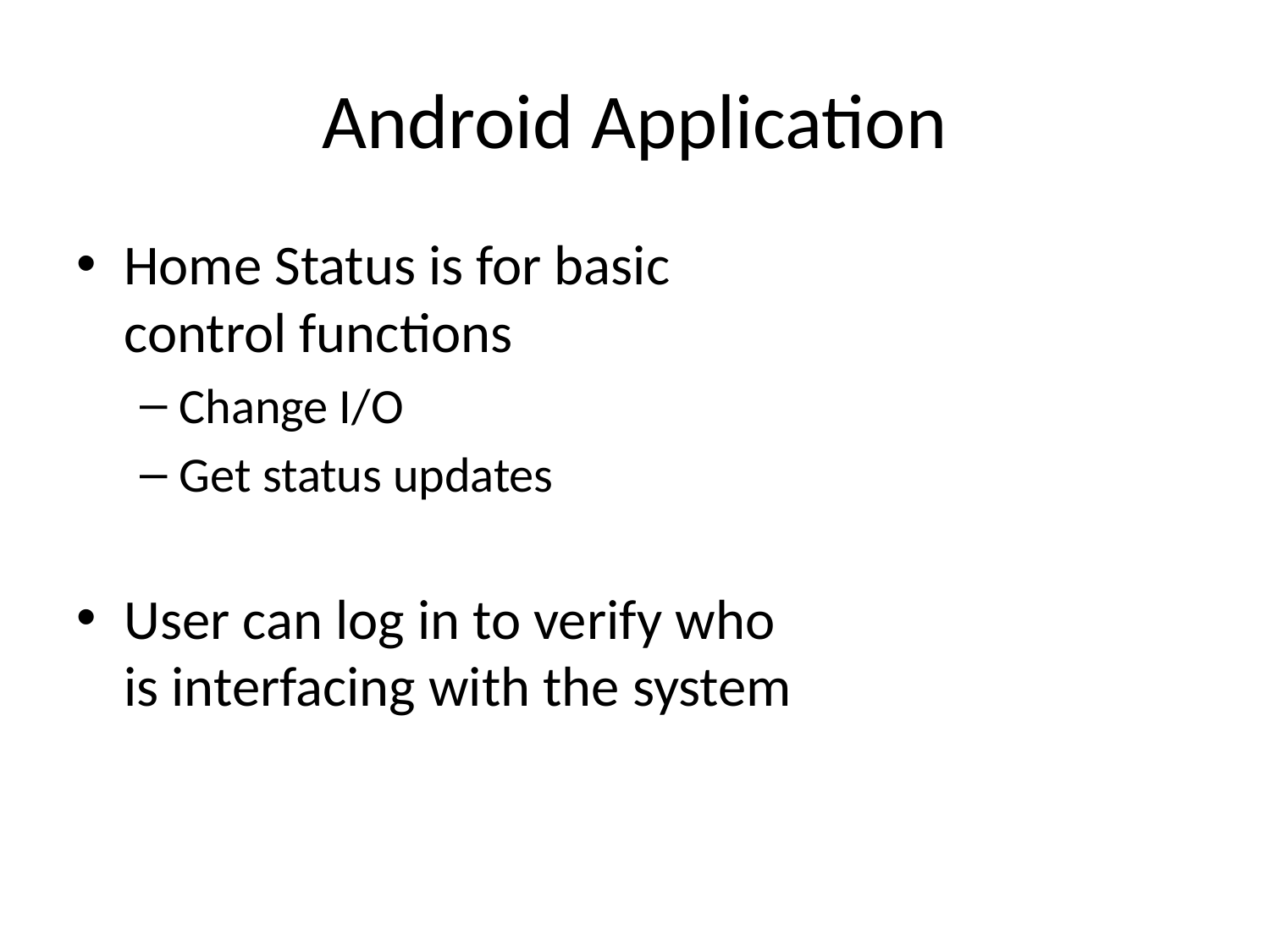

# Android Application
Home Status is for basic control functions
Change I/O
Get status updates

User can log in to verify who is interfacing with the system